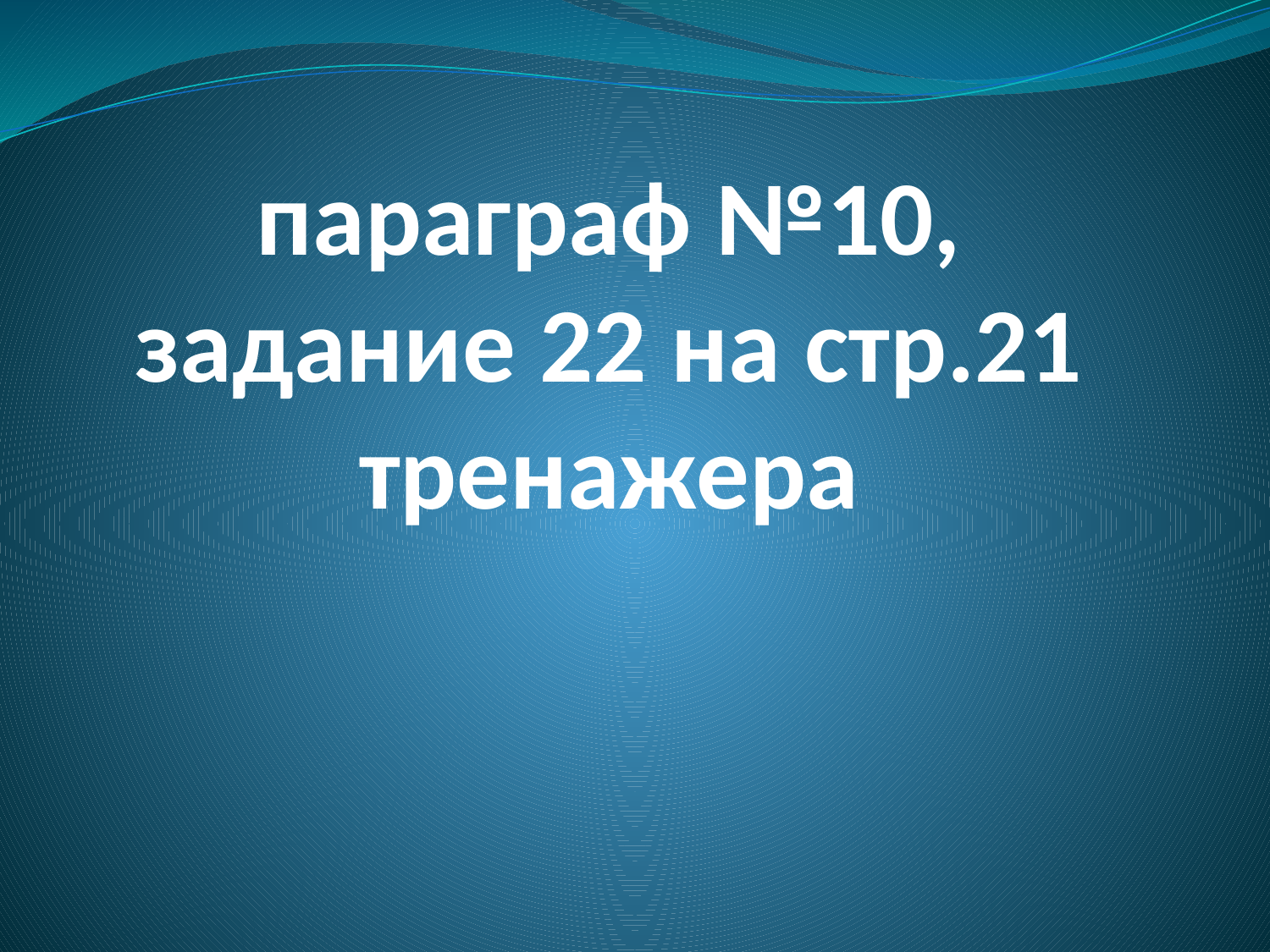

# параграф №10, задание 22 на стр.21 тренажера